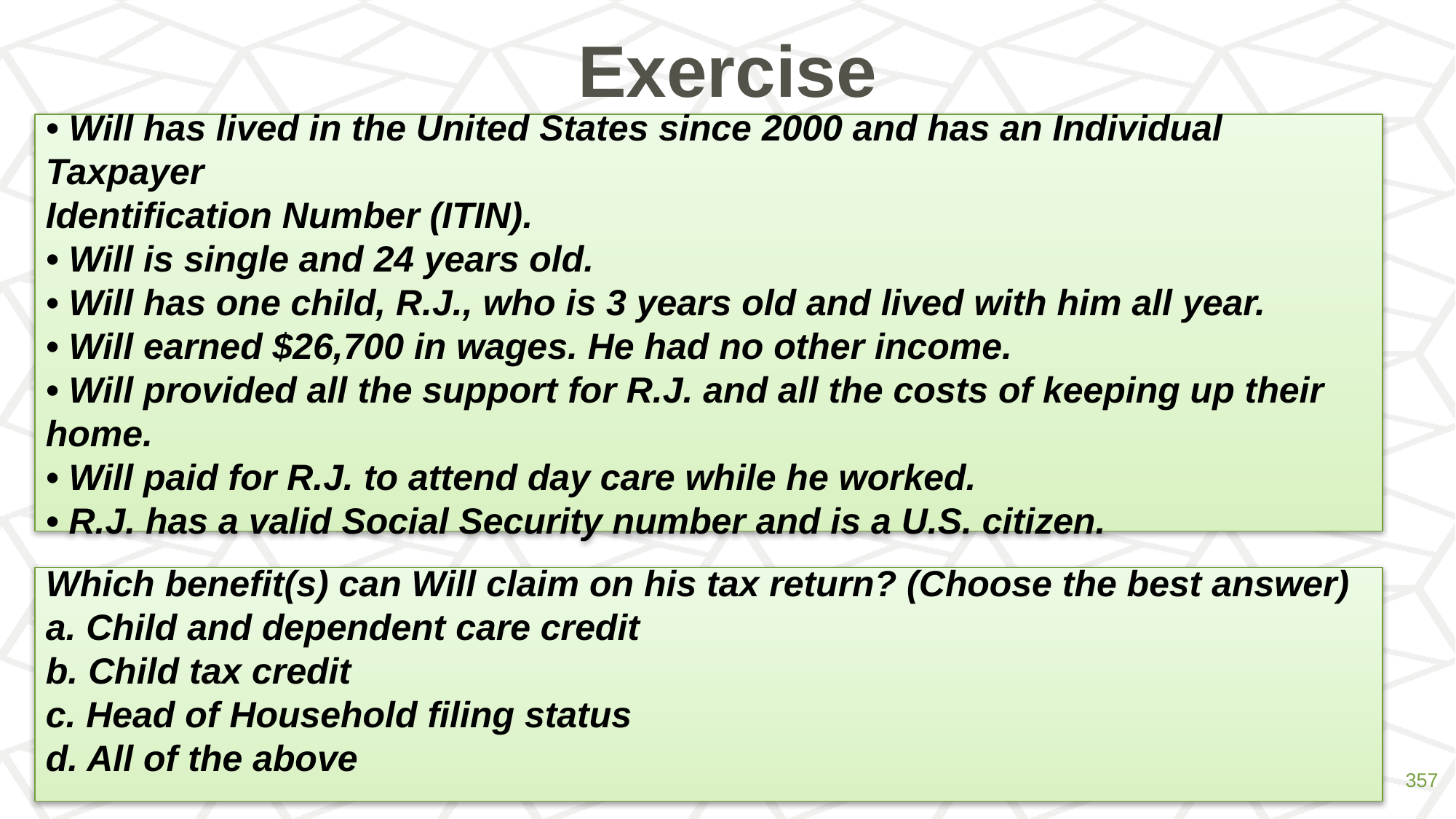

# Exercise
• Will has lived in the United States since 2000 and has an Individual Taxpayer
Identification Number (ITIN).
• Will is single and 24 years old.
• Will has one child, R.J., who is 3 years old and lived with him all year.
• Will earned $26,700 in wages. He had no other income.
• Will provided all the support for R.J. and all the costs of keeping up their home.
• Will paid for R.J. to attend day care while he worked.
• R.J. has a valid Social Security number and is a U.S. citizen.

Which benefit(s) can Will claim on his tax return? (Choose the best answer)
a. Child and dependent care credit
b. Child tax credit
c. Head of Household filing status
d. All of the above

357